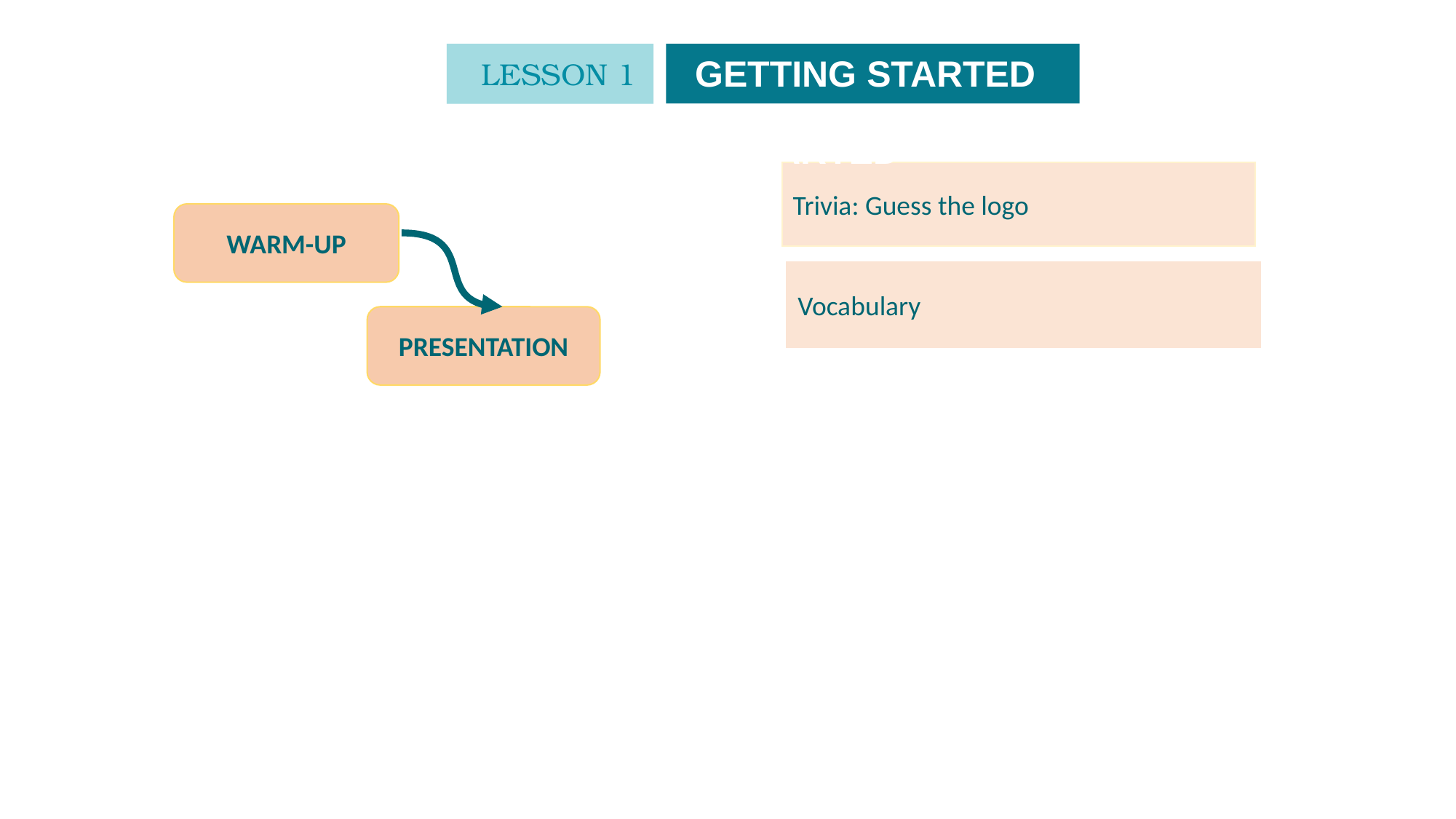

GETTING STARTED
LESSON 1
GETTING STARTED
Unit
Trivia: Guess the logo
WARM-UP

Vocabulary
PRESENTATION